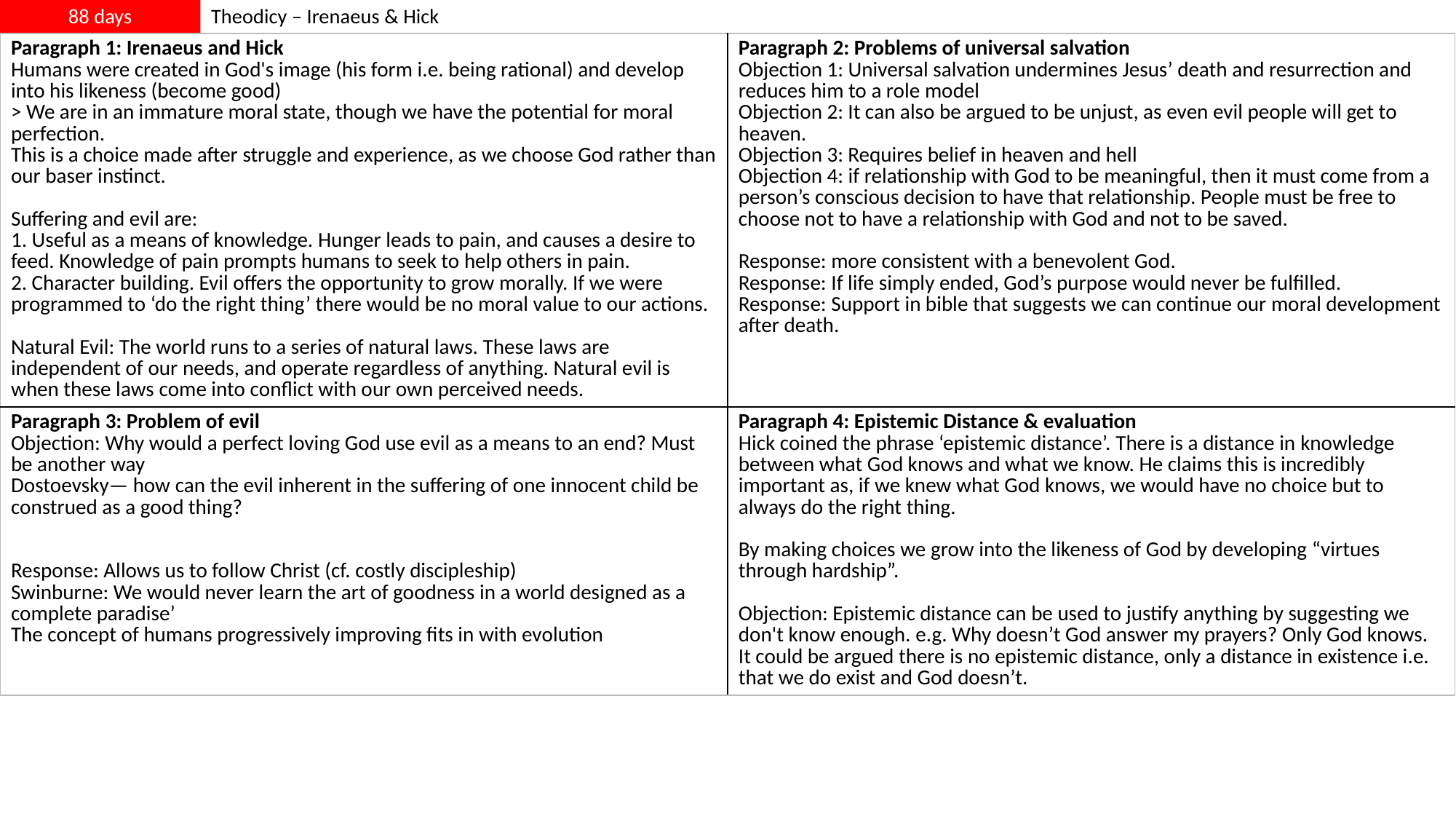

# 88 days
Theodicy – Irenaeus & Hick
| Paragraph 1: Irenaeus and Hick Humans were created in God's image (his form i.e. being rational) and develop into his likeness (become good) > We are in an immature moral state, though we have the potential for moral perfection. This is a choice made after struggle and experience, as we choose God rather than our baser instinct. ​ Suffering and evil are:  1. Useful as a means of knowledge. Hunger leads to pain, and causes a desire to feed. Knowledge of pain prompts humans to seek to help others in pain. 2. Character building. Evil offers the opportunity to grow morally. If we were programmed to ‘do the right thing’ there would be no moral value to our actions. ​ Natural Evil: The world runs to a series of natural laws. These laws are independent of our needs, and operate regardless of anything. Natural evil is when these laws come into conflict with our own perceived needs. | Paragraph 2: Problems of universal salvation​ Objection 1: Universal salvation undermines Jesus’ death and resurrection and reduces him to a role model Objection 2: It can also be argued to be unjust, as even evil people will get to heaven. Objection 3: Requires belief in heaven and hell Objection 4: if relationship with God to be meaningful, then it must come from a person’s conscious decision to have that relationship. People must be free to choose not to have a relationship with God and not to be saved. ​ Response: more consistent with a benevolent God. Response: If life simply ended, God’s purpose would never be fulfilled. Response: Support in bible that suggests we can continue our moral development after death. |
| --- | --- |
| Paragraph 3: Problem of evil Objection: Why would a perfect loving God use evil as a means to an end? Must be another way Dostoevsky— how can the evil inherent in the suffering of one innocent child be construed as a good thing? ​ Response: Allows us to follow Christ (cf. costly discipleship) Swinburne: We would never learn the art of goodness in a world designed as a complete paradise’ The concept of humans progressively improving fits in with evolution | Paragraph 4: Epistemic Distance & evaluation Hick coined the phrase ‘epistemic distance’. There is a distance in knowledge between what God knows and what we know. He claims this is incredibly important as, if we knew what God knows, we would have no choice but to always do the right thing. ​ By making choices we grow into the likeness of God by developing “virtues through hardship”. ​ Objection: Epistemic distance can be used to justify anything by suggesting we don't know enough. e.g. Why doesn’t God answer my prayers? Only God knows.  It could be argued there is no epistemic distance, only a distance in existence i.e. that we do exist and God doesn’t. |